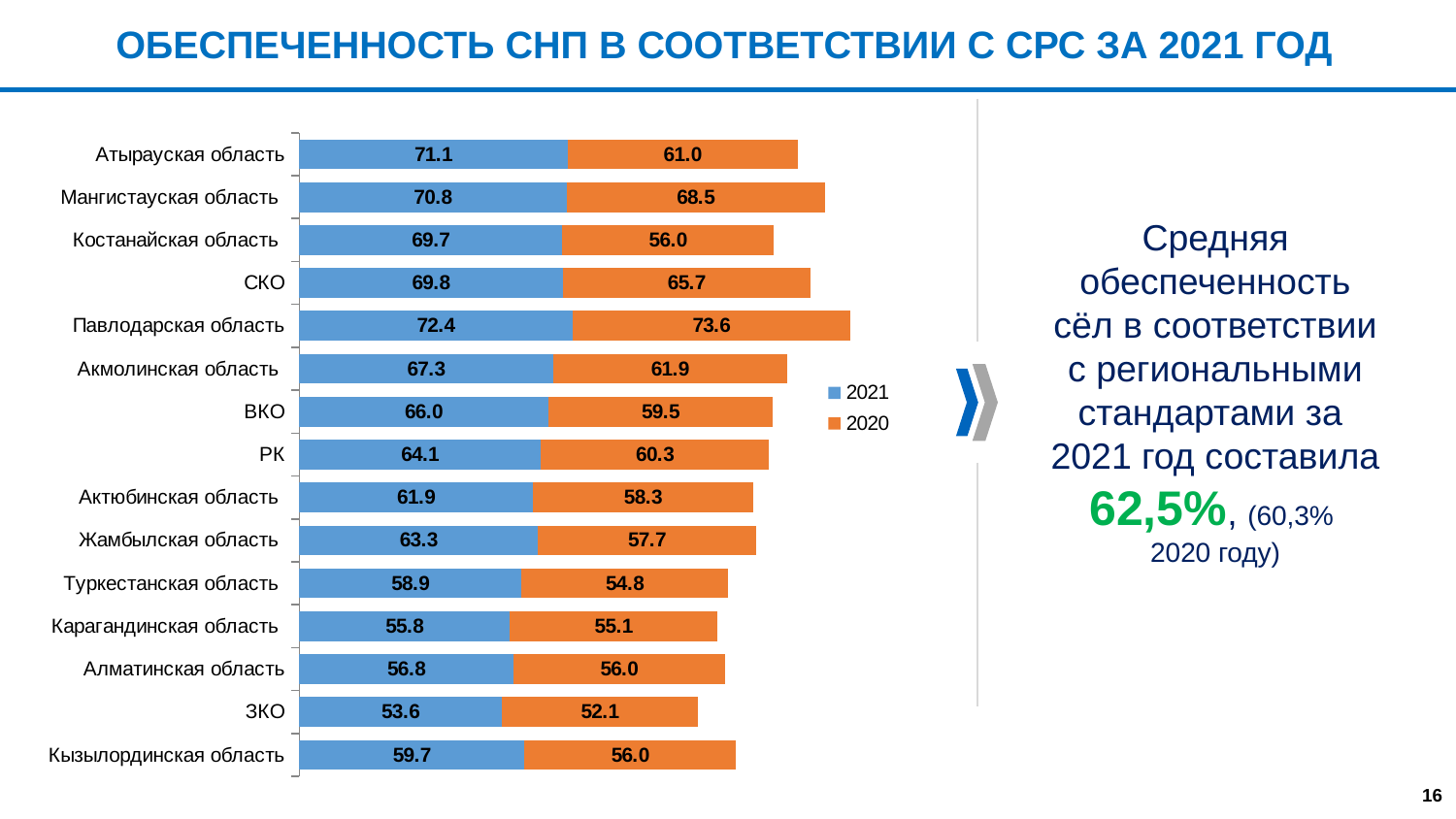

Обеспеченность СНП в соответствии с СРС за 2021 год

### Chart

| Category | 2021 | 2020 |
|---|---|---|
| Кызылординская область | 59.7 | 55.98212703475861 |
| ЗКО | 53.63885050733429 | 52.06513551638657 |
| Алматинская область | 56.8 | 56.01803917809093 |
| Карагандинская область  | 55.762052659559586 | 55.08229336227166 |
| Туркестанская область  | 58.86777326834016 | 54.787897888433655 |
| Жамбылская область  | 63.28361776375537 | 57.73351867829865 |
| Актюбинская область  | 61.945233454005376 | 58.261579875614956 |
| РК | 64.07615161435764 | 60.34284989911276 |
| ВКО | 65.95814817668872 | 59.487153257292825 |
| Акмолинская область  | 67.28631142088383 | 61.9 |
| Павлодарская область | 72.4 | 73.64978173132369 |
| СКО | 69.8 | 65.65989777593586 |
| Костанайская область  | 69.71918578497528 | 55.98212703475861 |
| Мангистауская область  | 70.81177520071363 | 68.4724742891712 |
| Атырауская область | 71.08187134502926 | 61.0 |
Средняя обеспеченность сёл в соответствии с региональными стандартами за
2021 год составила 62,5%, (60,3%
2020 году)
16